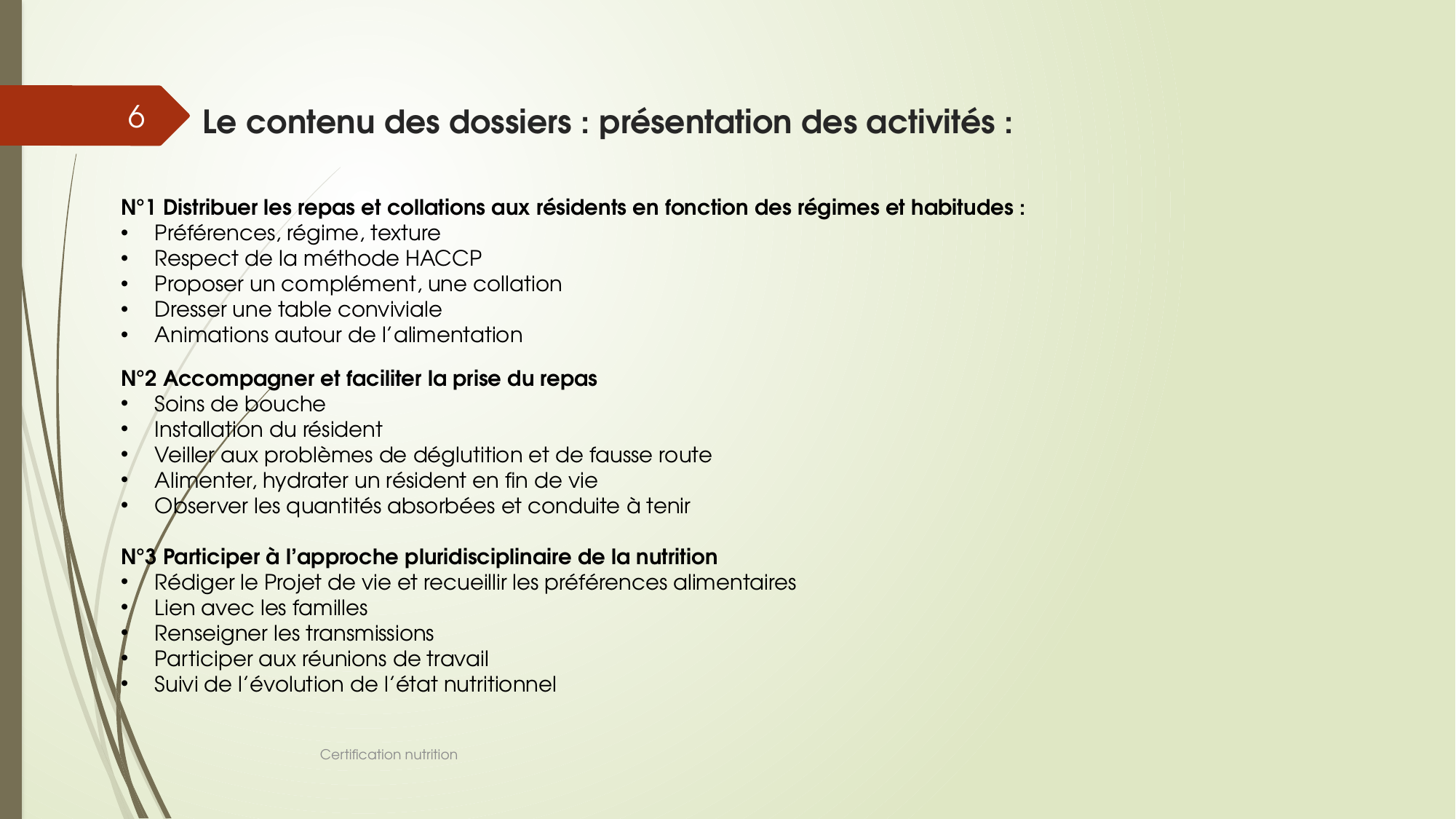

6
Le contenu des dossiers : présentation des activités :
N°1 Distribuer les repas et collations aux résidents en fonction des régimes et habitudes :
Préférences, régime, texture
Respect de la méthode HACCP
Proposer un complément, une collation
Dresser une table conviviale
Animations autour de l’alimentation

N°2 Accompagner et faciliter la prise du repas
Soins de bouche
Installation du résident
Veiller aux problèmes de déglutition et de fausse route
Alimenter, hydrater un résident en fin de vie
Observer les quantités absorbées et conduite à tenir

N°3 Participer à l’approche pluridisciplinaire de la nutrition
Rédiger le Projet de vie et recueillir les préférences alimentaires
Lien avec les familles
Renseigner les transmissions
Participer aux réunions de travail
Suivi de l’évolution de l’état nutritionnel

Certification nutrition